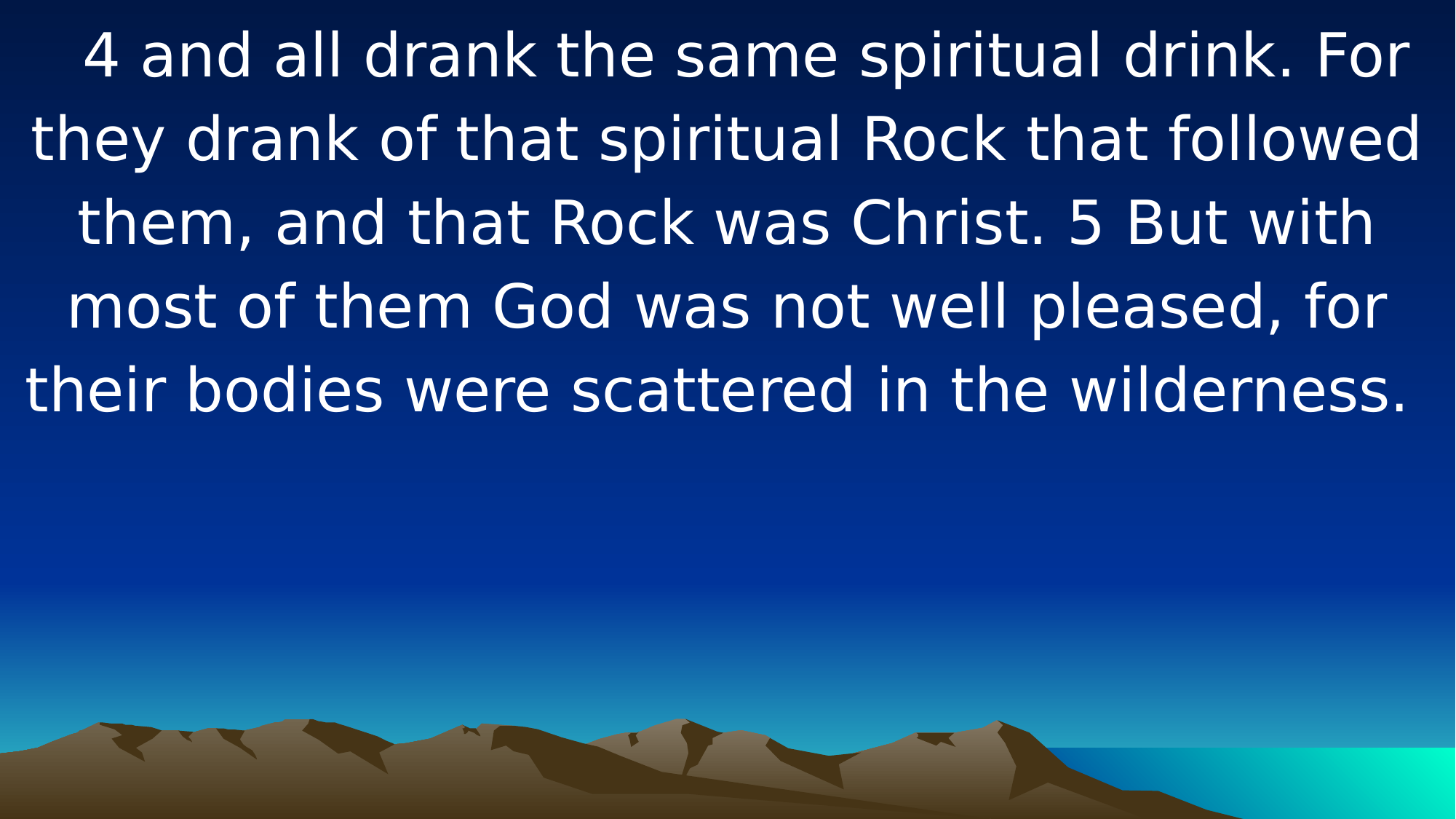

4 and all drank the same spiritual drink. For they drank of that spiritual Rock that followed them, and that Rock was Christ. 5 But with most of them God was not well pleased, for their bodies were scattered in the wilderness.